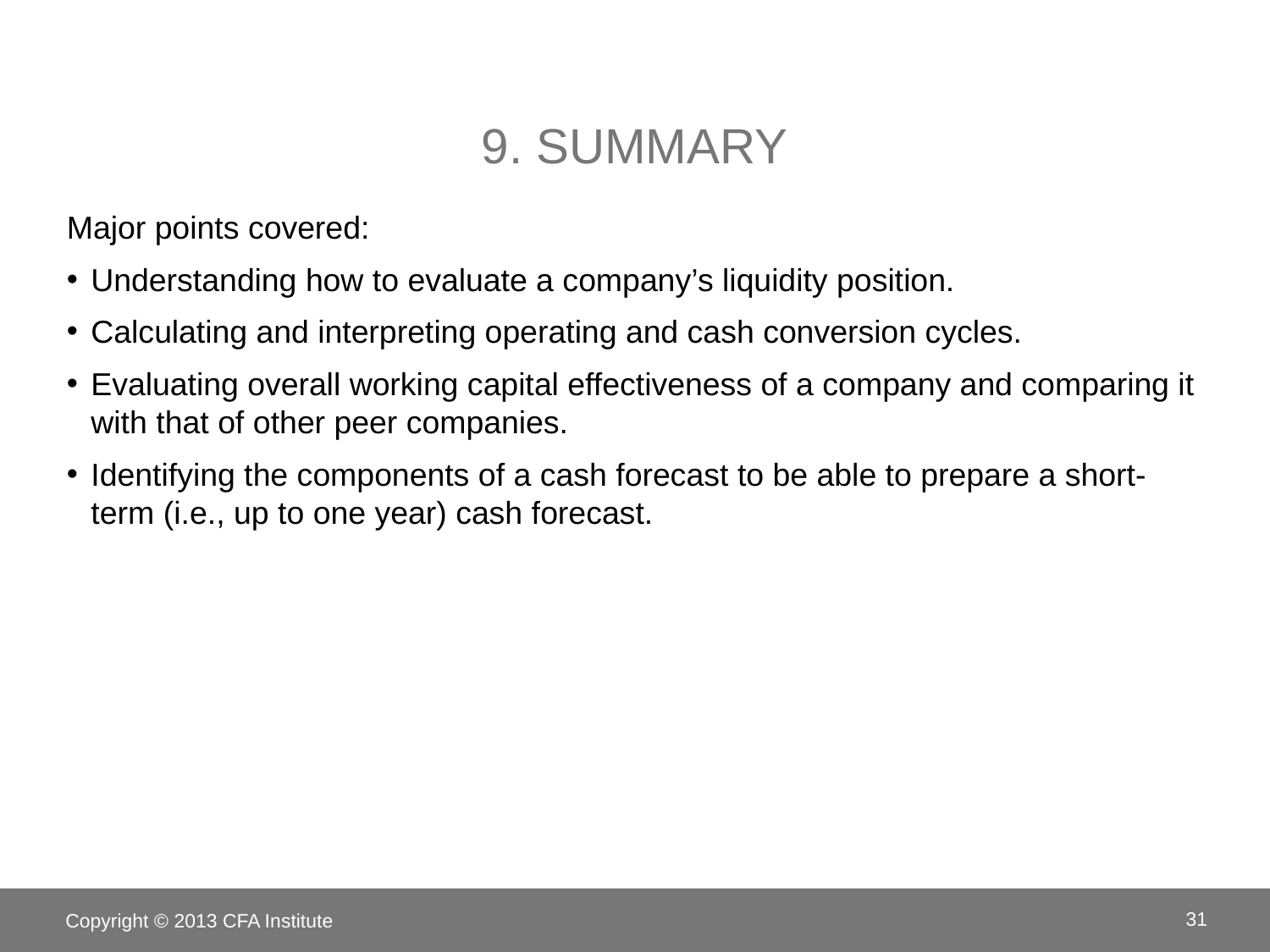

# 9. Summary
Major points covered:
Understanding how to evaluate a company’s liquidity position.
Calculating and interpreting operating and cash conversion cycles.
Evaluating overall working capital effectiveness of a company and comparing it with that of other peer companies.
Identifying the components of a cash forecast to be able to prepare a short-term (i.e., up to one year) cash forecast.

Copyright © 2013 CFA Institute
31